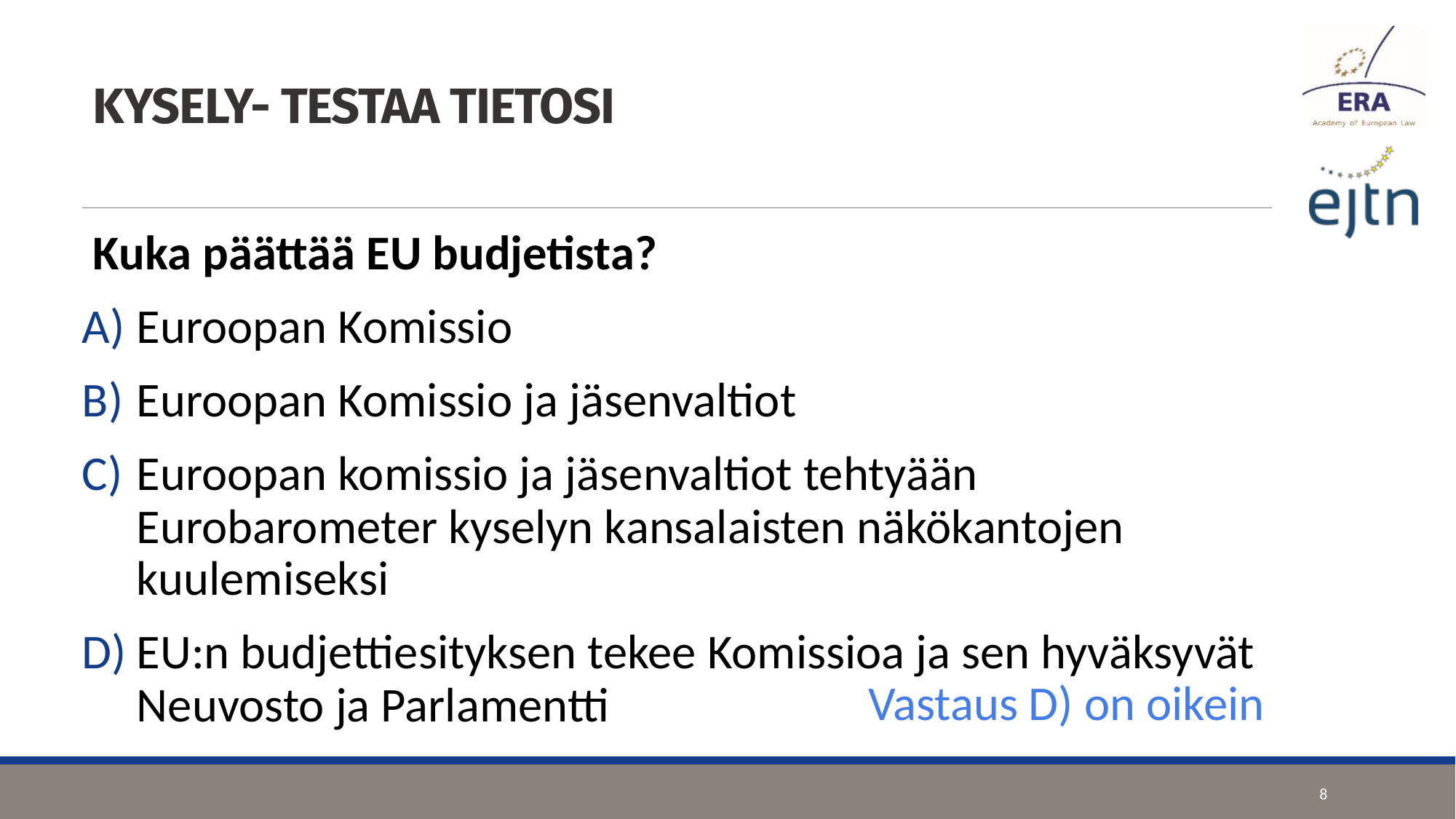

KYSELY- TESTAA TIETOSI
Kuka päättää EU budjetista?
Euroopan Komissio
Euroopan Komissio ja jäsenvaltiot
Euroopan komissio ja jäsenvaltiot tehtyään Eurobarometer kyselyn kansalaisten näkökantojen kuulemiseksi
EU:n budjettiesityksen tekee Komissioa ja sen hyväksyvät Neuvosto ja Parlamentti

Vastaus D) on oikein
8